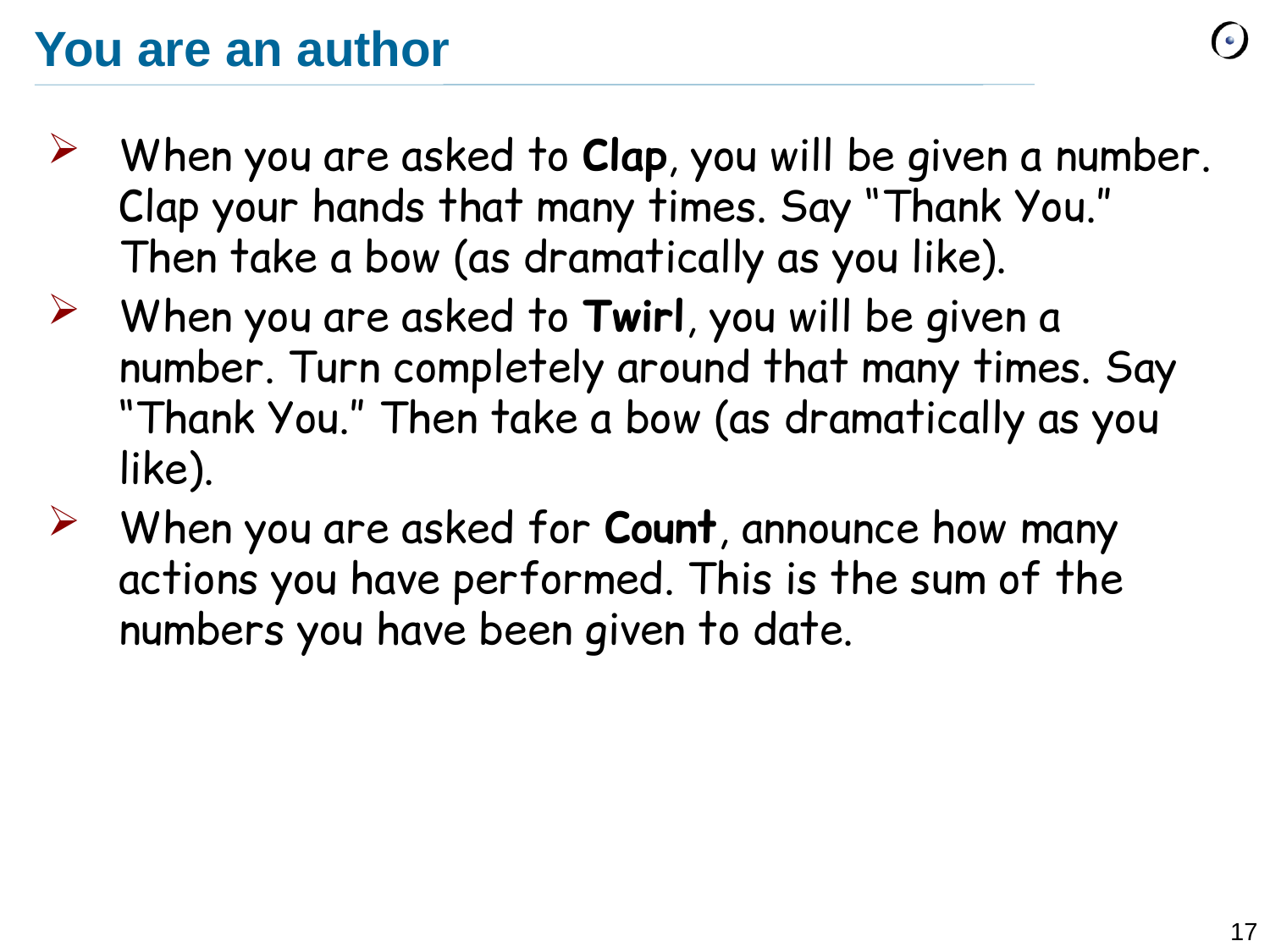

# You are an author
When you are asked to Clap, you will be given a number. Clap your hands that many times. Say “Thank You.”  Then take a bow (as dramatically as you like).
When you are asked to Twirl, you will be given a number. Turn completely around that many times. Say “Thank You.” Then take a bow (as dramatically as you like).
When you are asked for Count, announce how many actions you have performed. This is the sum of the numbers you have been given to date.